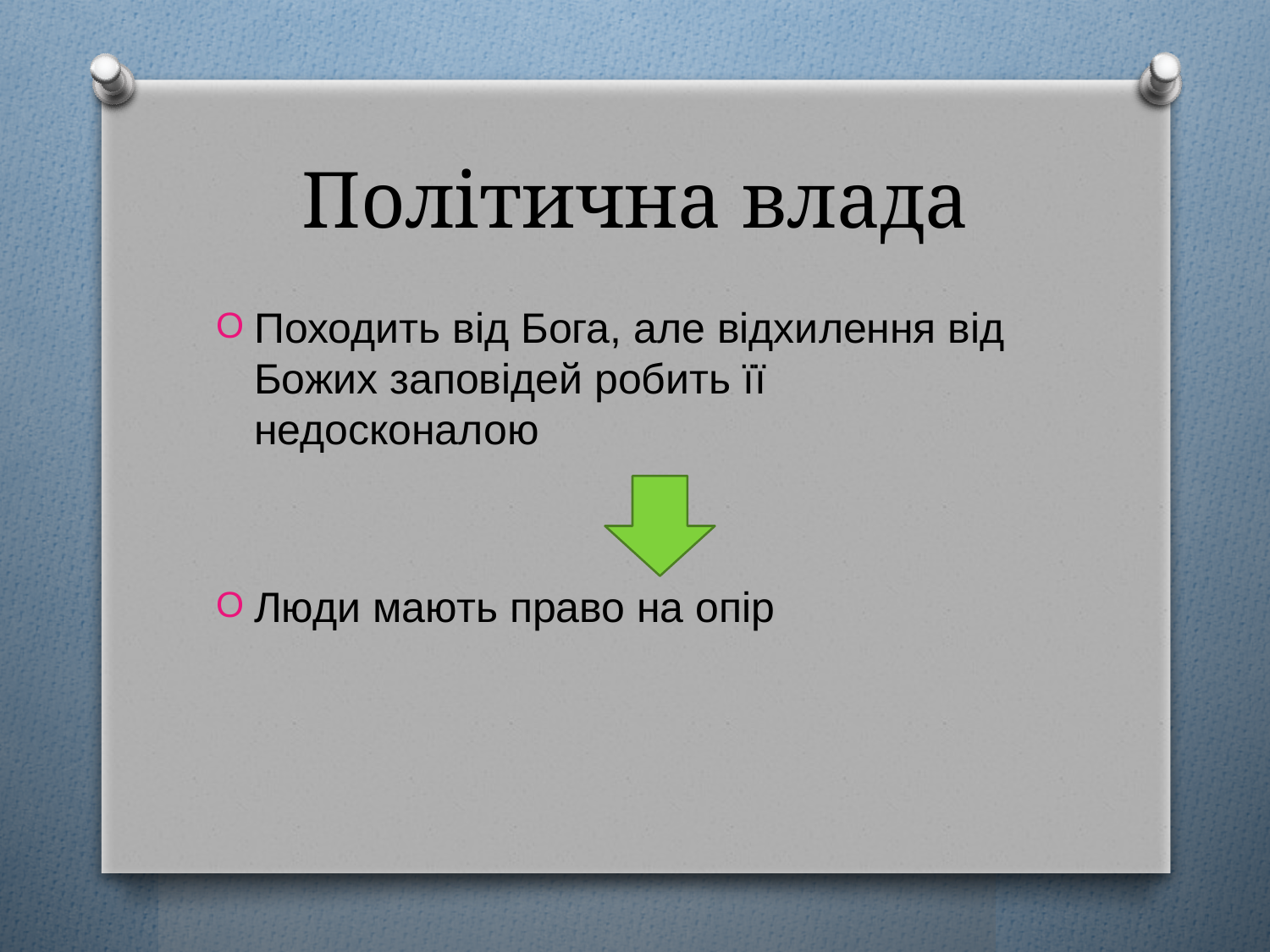

# Політична влада
Походить від Бога, але відхилення від Божих заповідей робить її недосконалою

Люди мають право на опір